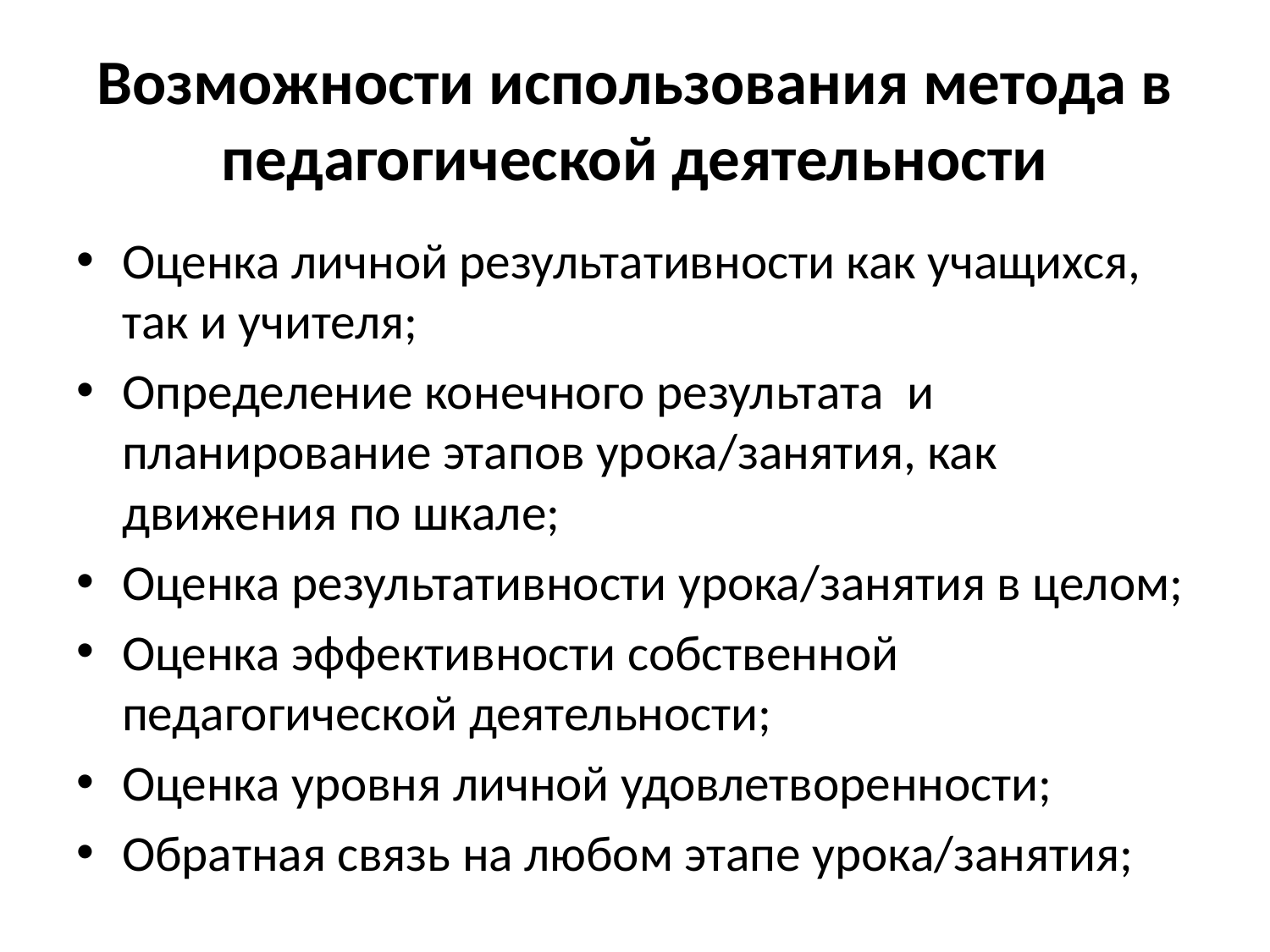

# Возможности использования метода в педагогической деятельности
Оценка личной результативности как учащихся, так и учителя;
Определение конечного результата  и планирование этапов урока/занятия, как движения по шкале;
Оценка результативности урока/занятия в целом;
Оценка эффективности собственной педагогической деятельности;
Оценка уровня личной удовлетворенности;
Обратная связь на любом этапе урока/занятия;